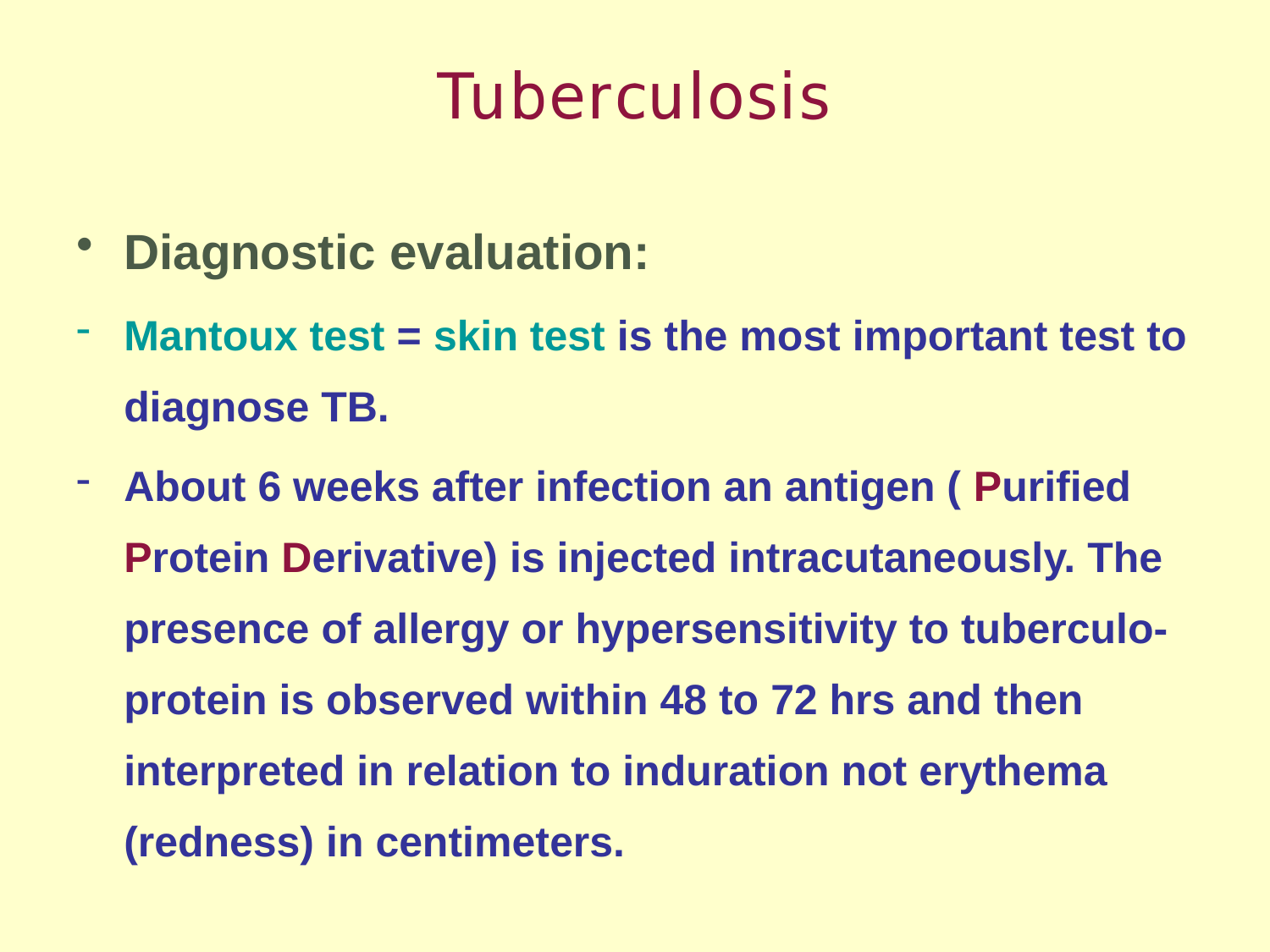

# Tuberculosis
Diagnostic evaluation:
Mantoux test = skin test is the most important test to diagnose TB.
About 6 weeks after infection an antigen ( Purified Protein Derivative) is injected intracutaneously. The presence of allergy or hypersensitivity to tuberculo-protein is observed within 48 to 72 hrs and then interpreted in relation to induration not erythema (redness) in centimeters.